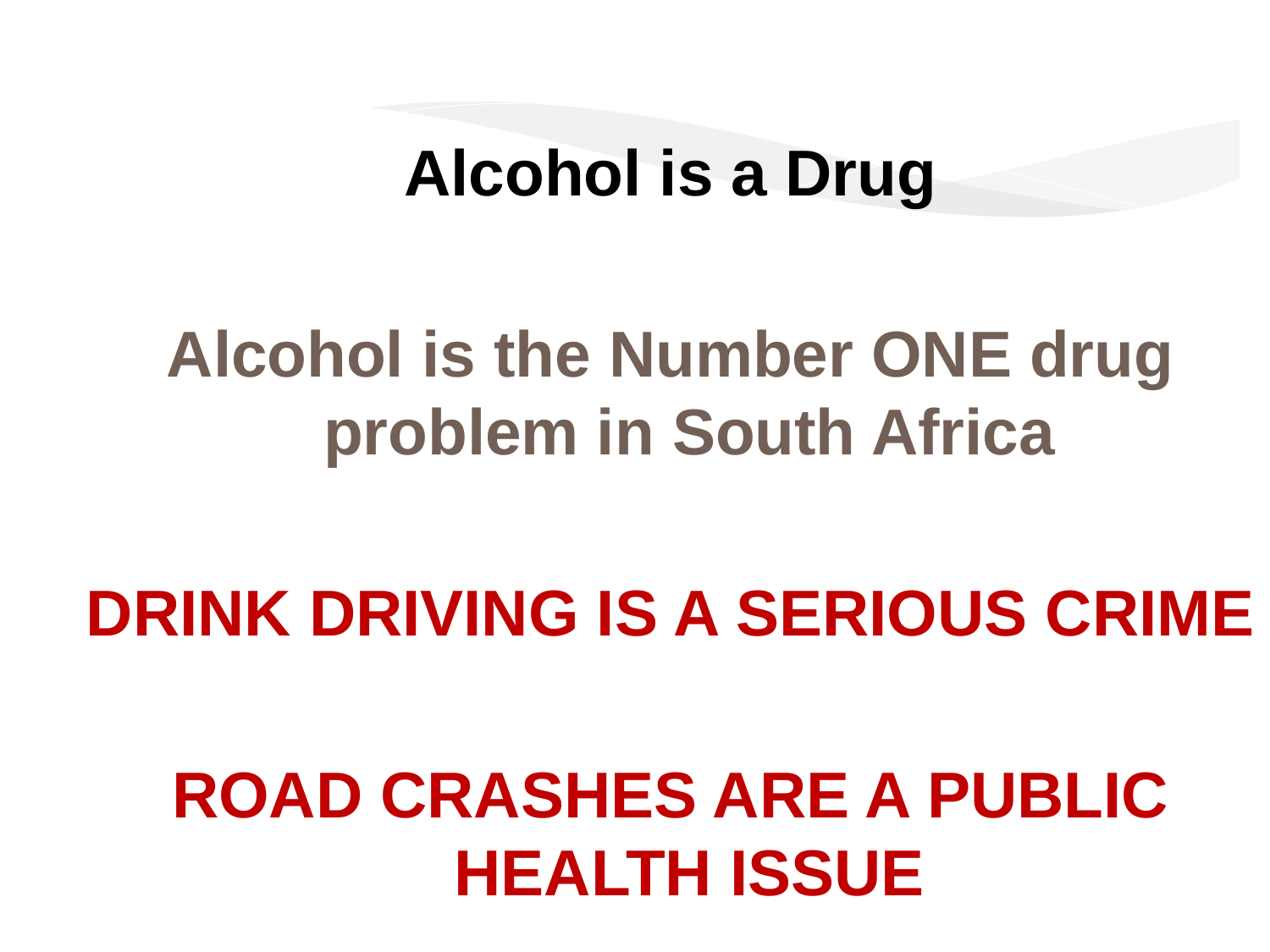

Alcohol is a Drug

Alcohol is the Number ONE drug problem in South Africa

DRINK DRIVING IS A SERIOUS CRIME

ROAD CRASHES ARE A PUBLIC HEALTH ISSUE